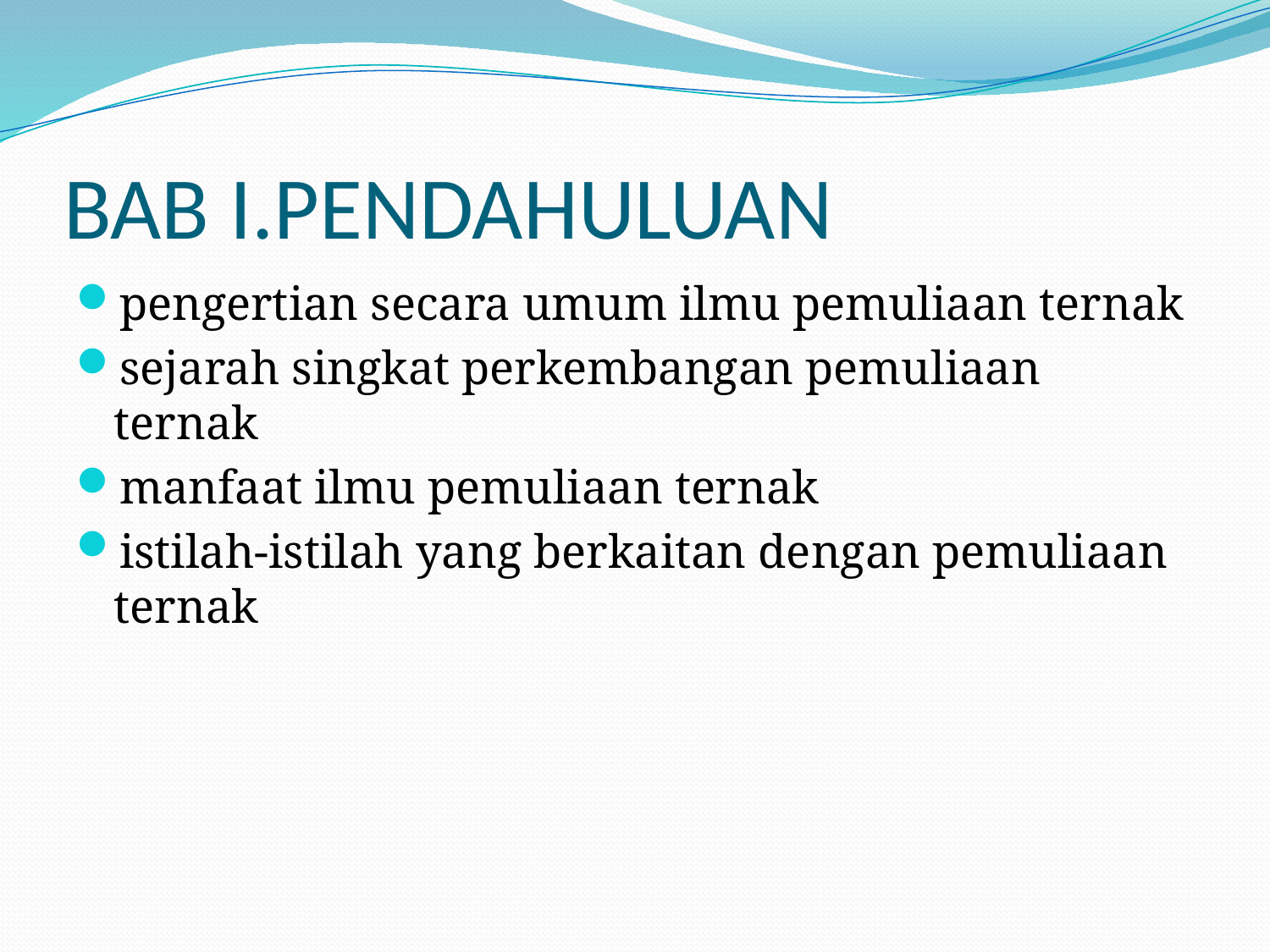

# BAB I.PENDAHULUAN
pengertian secara umum ilmu pemuliaan ternak
sejarah singkat perkembangan pemuliaan ternak
manfaat ilmu pemuliaan ternak
istilah-istilah yang berkaitan dengan pemuliaan ternak